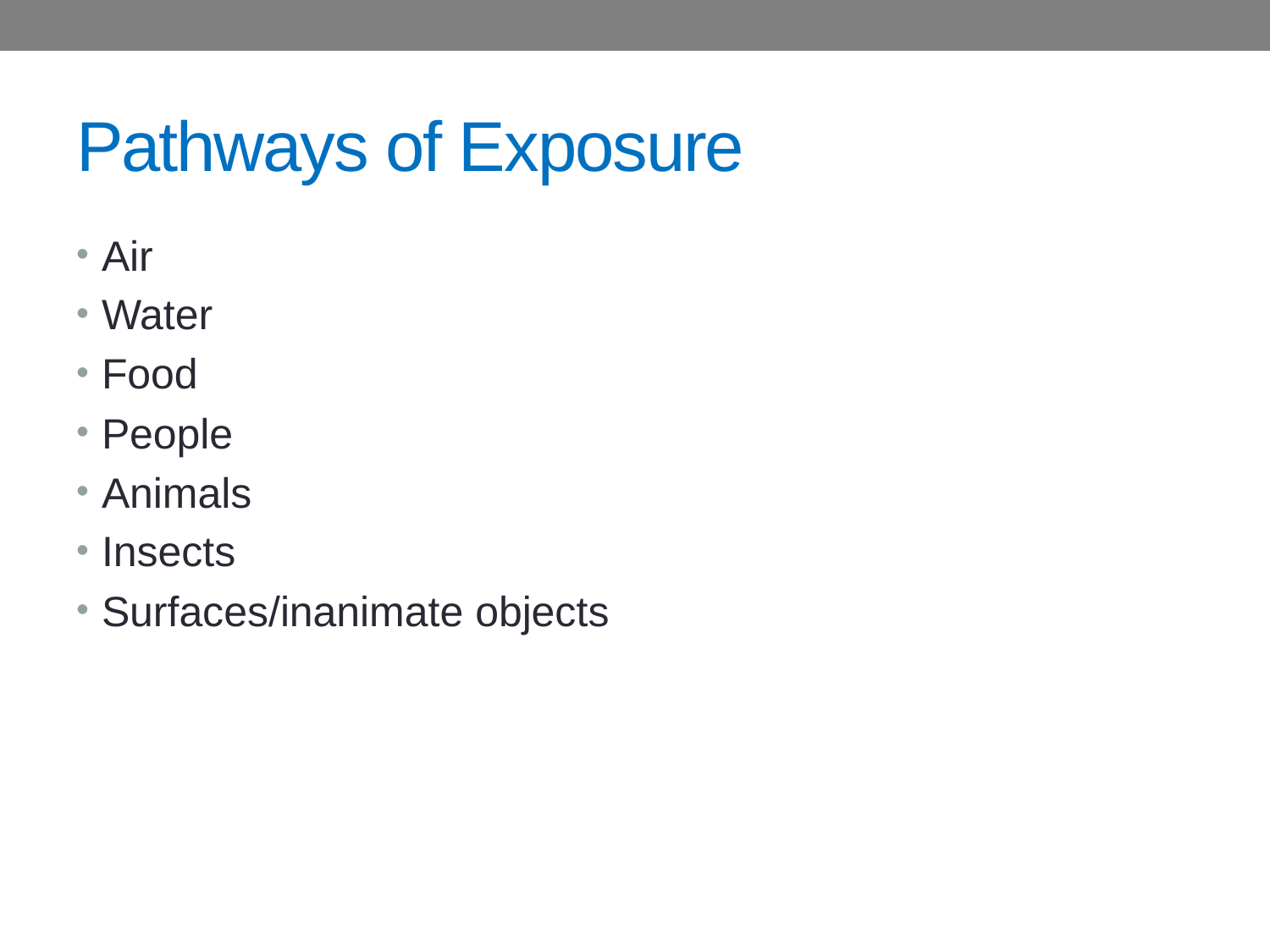

# Pathways of Exposure
Air
Water
Food
People
Animals
Insects
Surfaces/inanimate objects